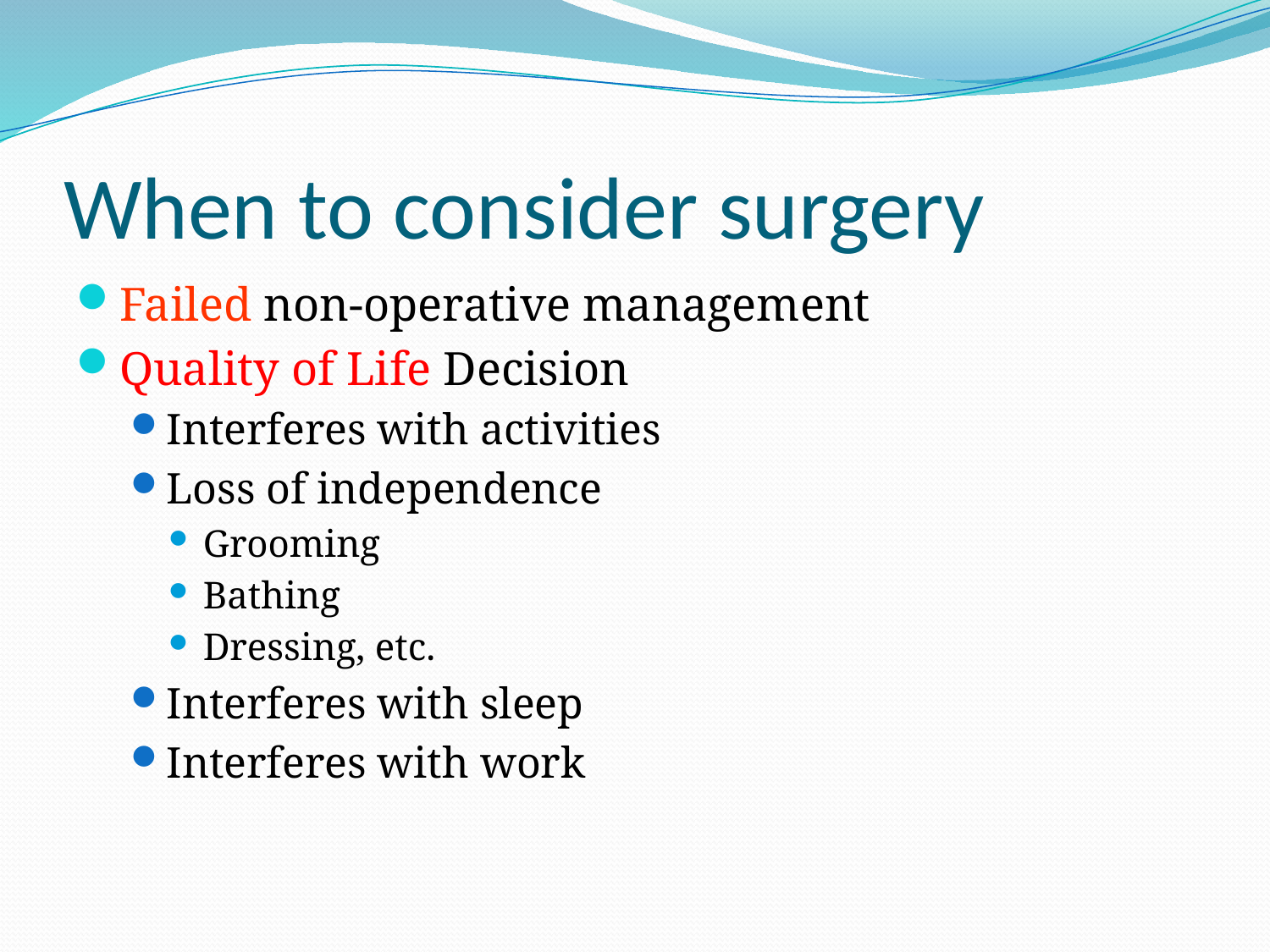

# When to consider surgery
Failed non-operative management
Quality of Life Decision
Interferes with activities
Loss of independence
Grooming
Bathing
Dressing, etc.
Interferes with sleep
Interferes with work